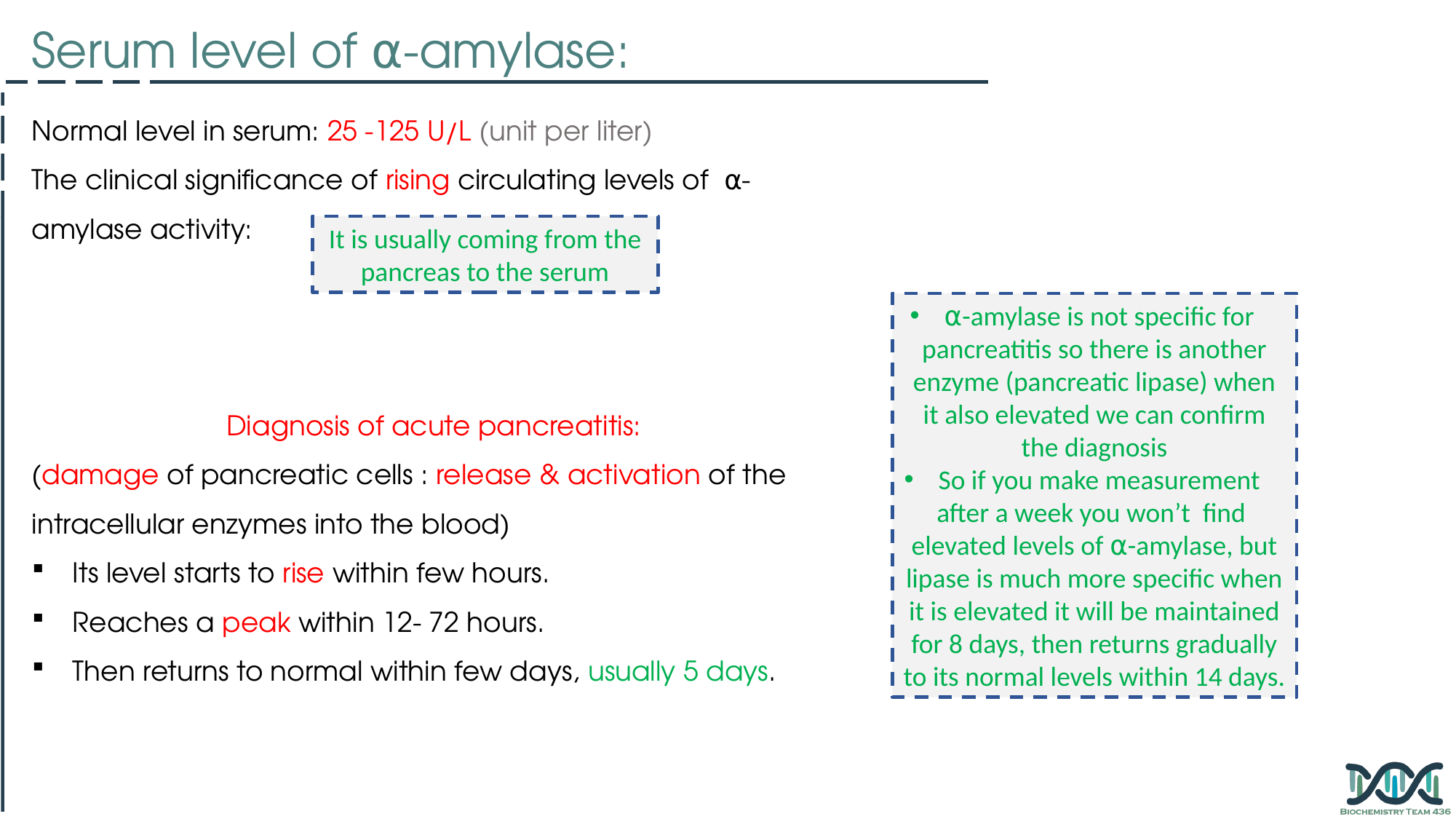

Serum level of ⍺-amylase:
Normal level in serum: 25 -125 U/L (unit per liter)
The clinical significance of rising circulating levels of  ⍺- amylase activity:

Diagnosis of acute pancreatitis:
(damage of pancreatic cells : release & activation of the intracellular enzymes into the blood)
Its level starts to rise within few hours.
Reaches a peak within 12- 72 hours.
Then returns to normal within few days, usually 5 days.
It is usually coming from the pancreas to the serum
⍺-amylase is not specific for pancreatitis so there is another enzyme (pancreatic lipase) when it also elevated we can confirm the diagnosis
So if you make measurement after a week you won’t  find  elevated levels of ⍺-amylase, but lipase is much more specific when it is elevated it will be maintained for 8 days, then returns gradually to its normal levels within 14 days.